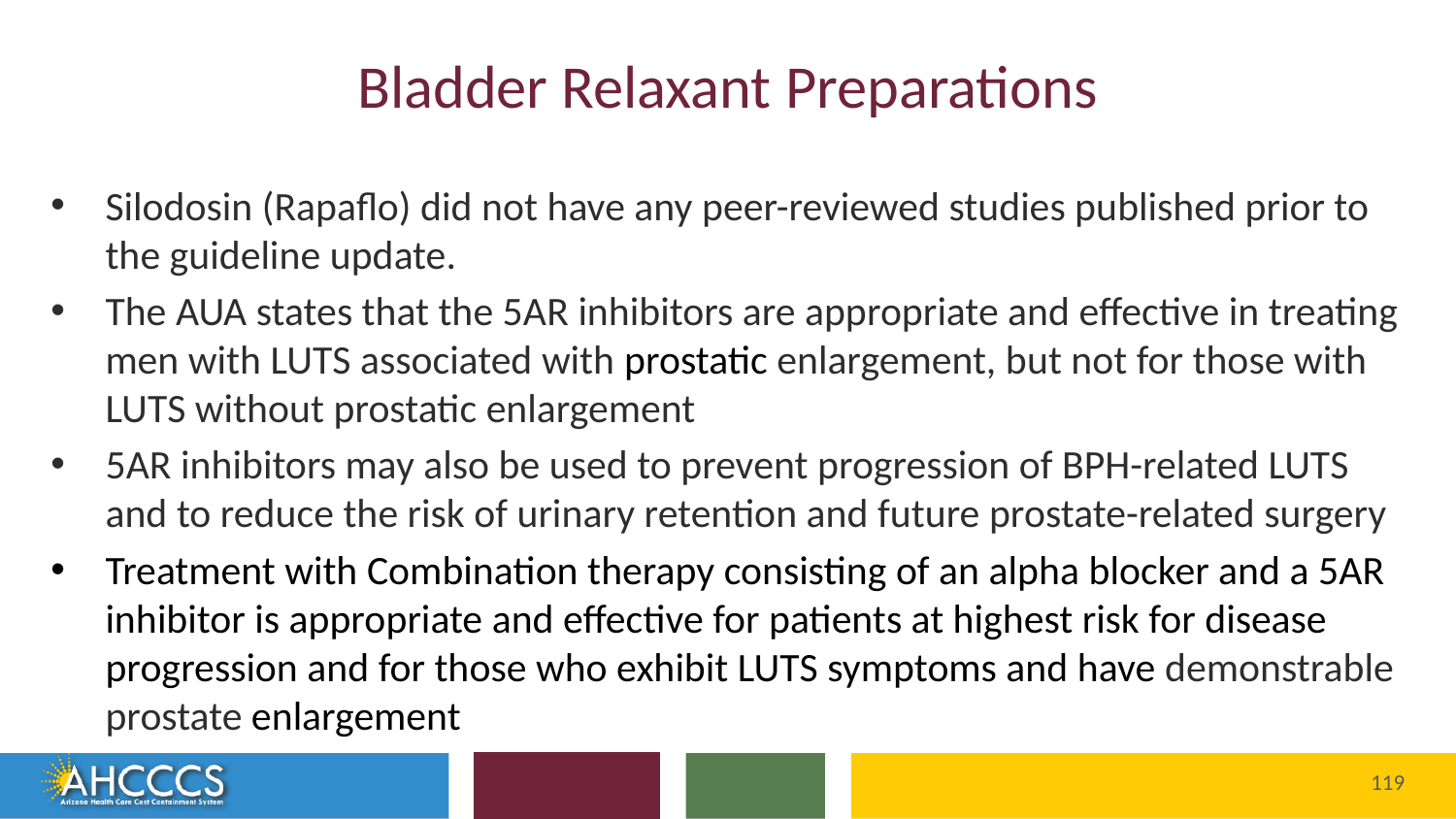

# Bladder Relaxant Preparations
Silodosin (Rapaflo) did not have any peer-reviewed studies published prior to the guideline update.
The AUA states that the 5AR inhibitors are appropriate and effective in treating men with LUTS associated with prostatic enlargement, but not for those with LUTS without prostatic enlargement
5AR inhibitors may also be used to prevent progression of BPH-related LUTS and to reduce the risk of urinary retention and future prostate-related surgery
Treatment with Combination therapy consisting of an alpha blocker and a 5AR inhibitor is appropriate and effective for patients at highest risk for disease progression and for those who exhibit LUTS symptoms and have demonstrable prostate enlargement